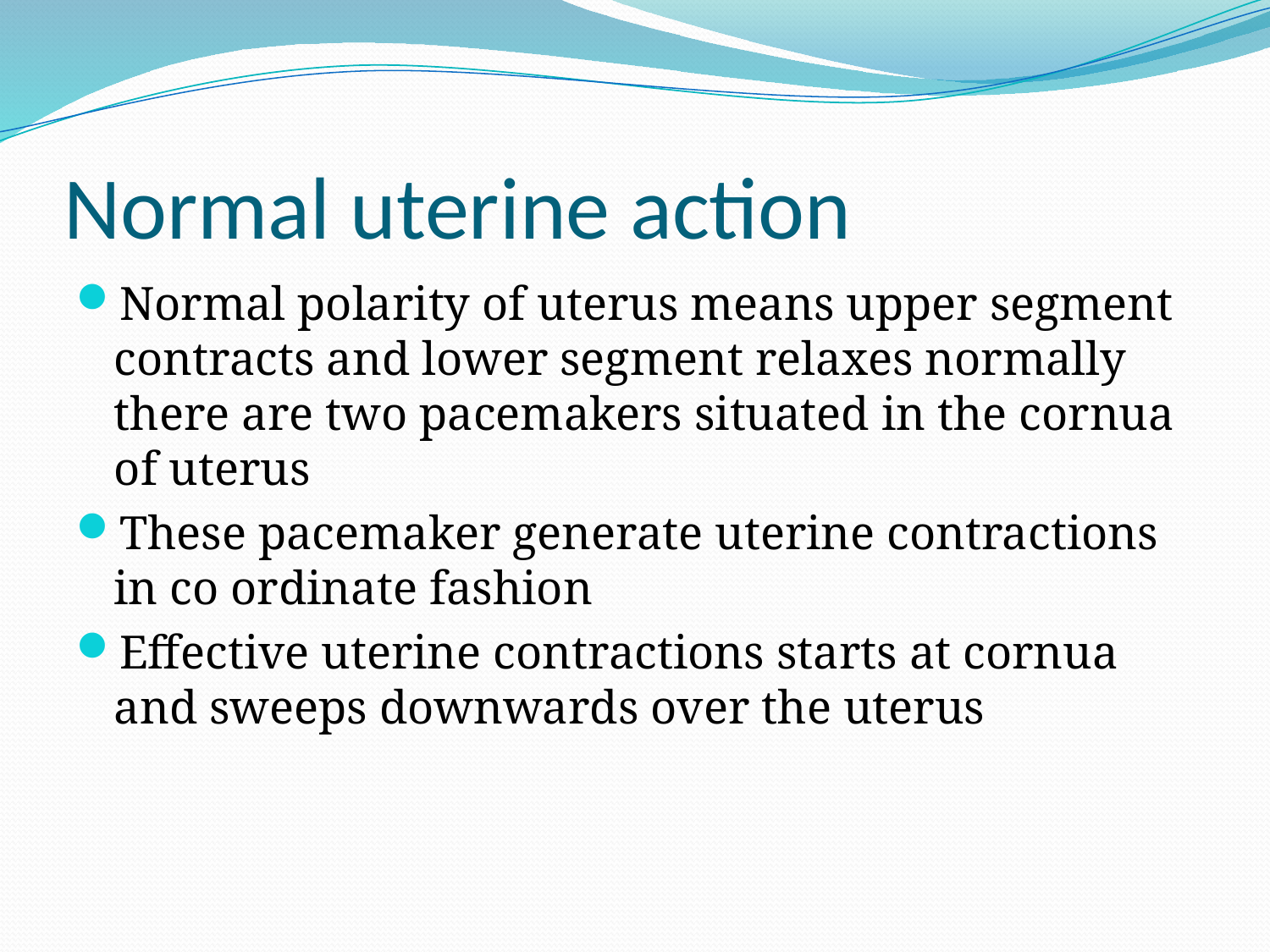

# Normal uterine action
Normal polarity of uterus means upper segment contracts and lower segment relaxes normally there are two pacemakers situated in the cornua of uterus
These pacemaker generate uterine contractions in co ordinate fashion
Effective uterine contractions starts at cornua and sweeps downwards over the uterus